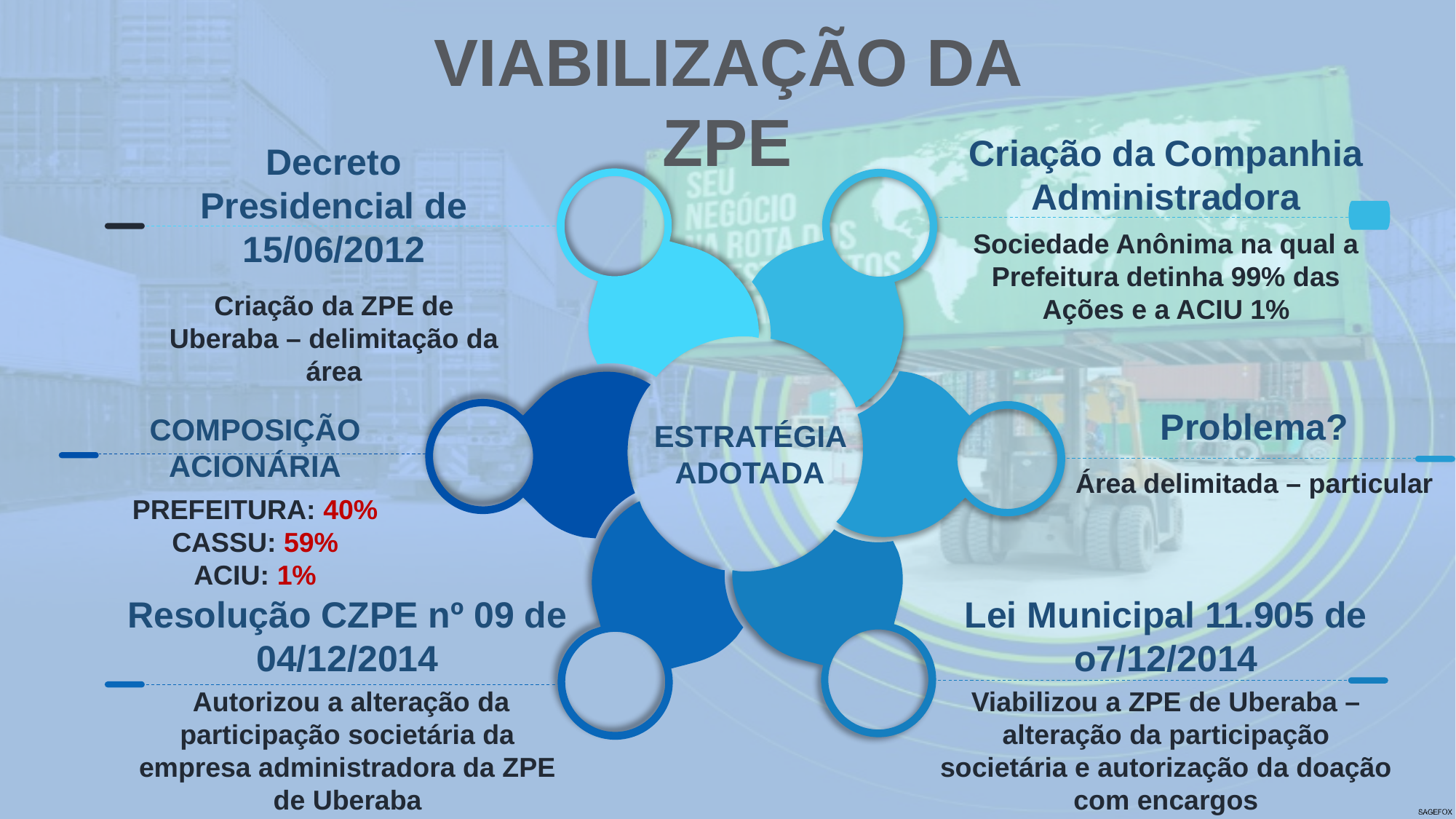

VIABILIZAÇÃO DA ZPE
Criação da Companhia Administradora
Sociedade Anônima na qual a Prefeitura detinha 99% das Ações e a ACIU 1%
Decreto Presidencial de 15/06/2012
Criação da ZPE de Uberaba – delimitação da área

Problema?
Área delimitada – particular

COMPOSIÇÃO ACIONÁRIA
PREFEITURA: 40%
CASSU: 59%
ACIU: 1%
ESTRATÉGIA ADOTADA

Resolução CZPE nº 09 de 04/12/2014
 Autorizou a alteração da participação societária da empresa administradora da ZPE de Uberaba

Lei Municipal 11.905 de o7/12/2014
Viabilizou a ZPE de Uberaba – alteração da participação societária e autorização da doação com encargos
.